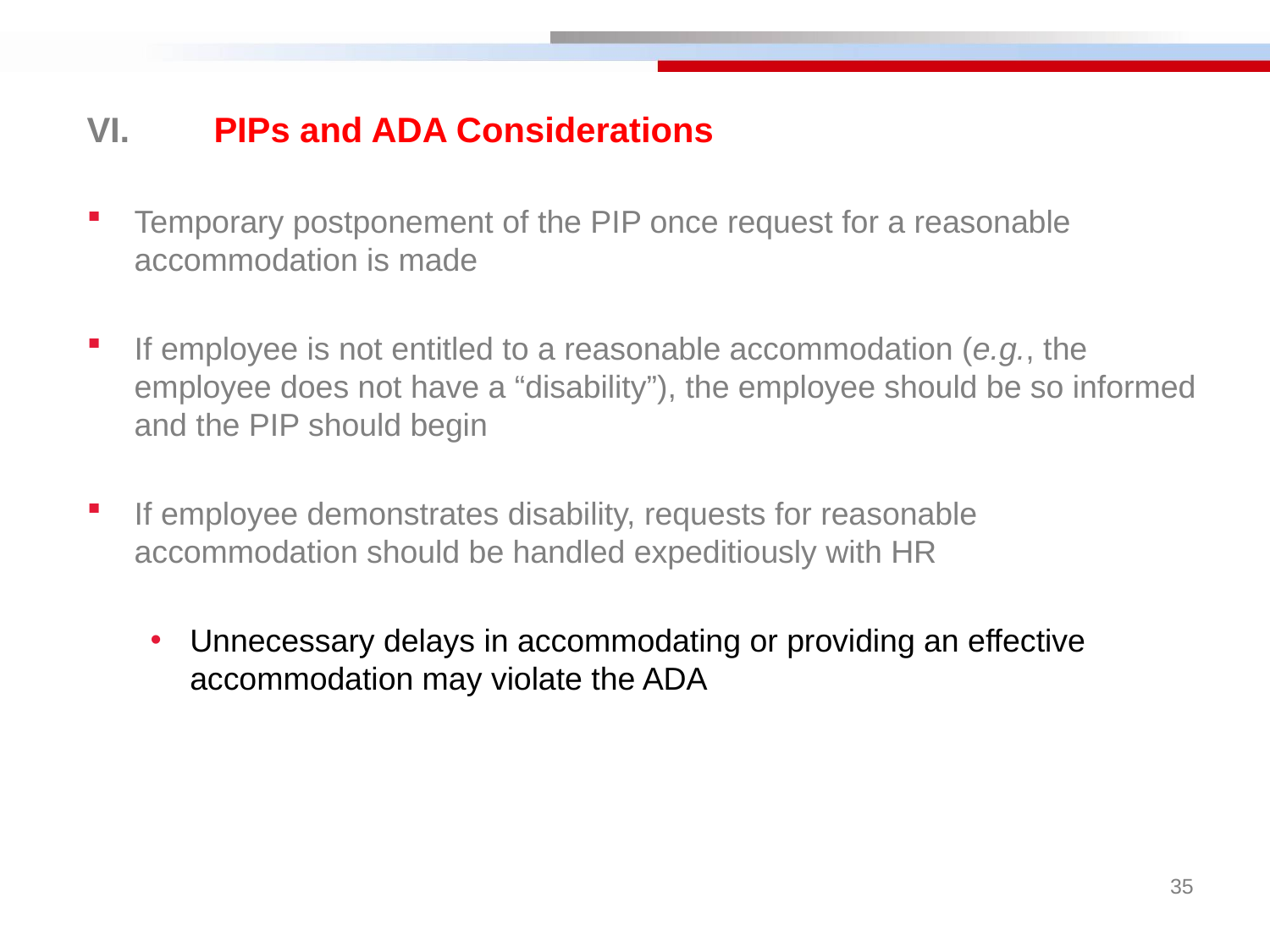

VI.	PIPs and ADA Considerations

Temporary postponement of the PIP once request for a reasonable accommodation is made

If employee is not entitled to a reasonable accommodation (e.g., the employee does not have a “disability”), the employee should be so informed and the PIP should begin

If employee demonstrates disability, requests for reasonable accommodation should be handled expeditiously with HR

Unnecessary delays in accommodating or providing an effective accommodation may violate the ADA
35